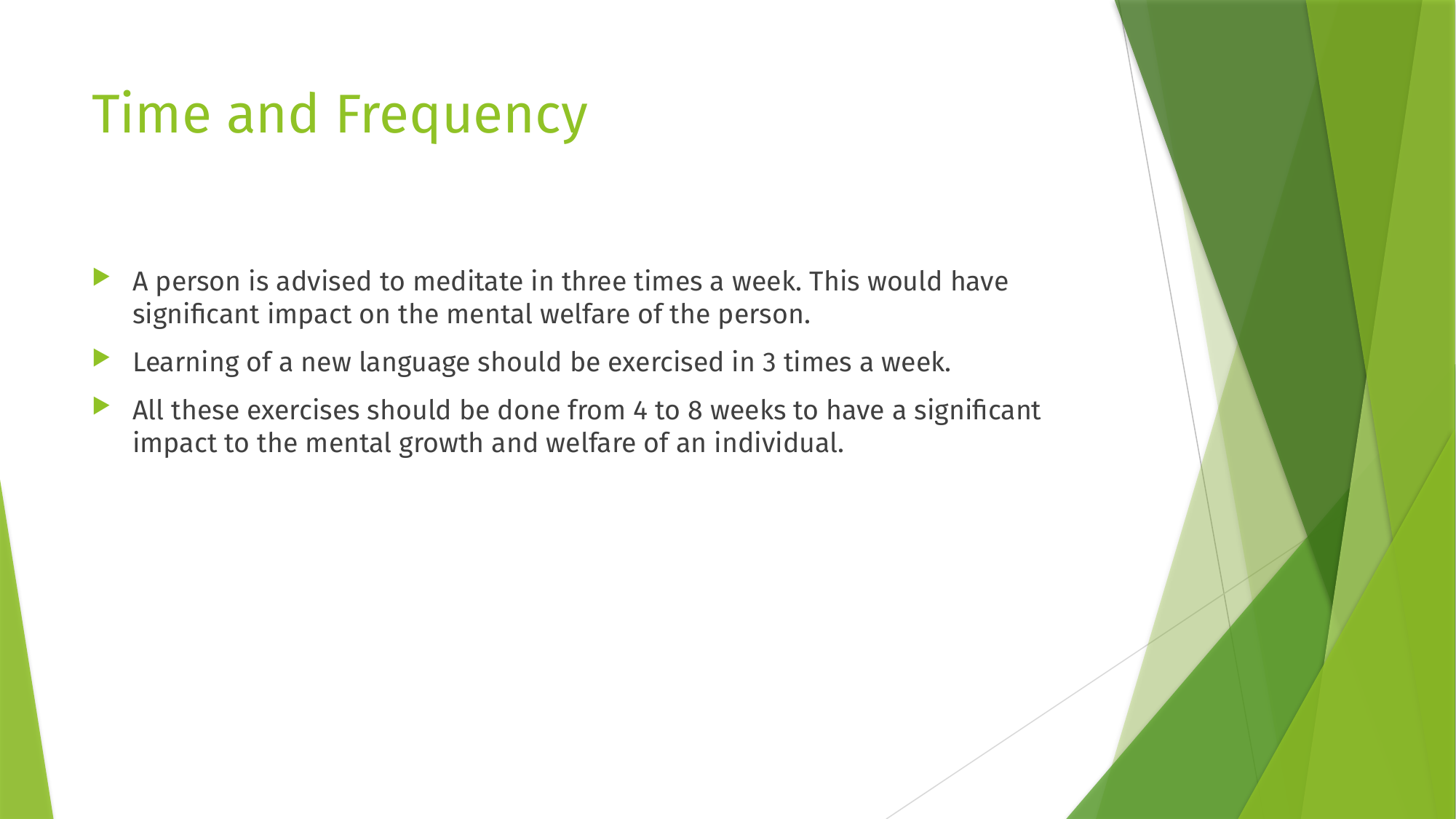

# Time and Frequency
A person is advised to meditate in three times a week. This would have significant impact on the mental welfare of the person.
Learning of a new language should be exercised in 3 times a week.
All these exercises should be done from 4 to 8 weeks to have a significant impact to the mental growth and welfare of an individual.